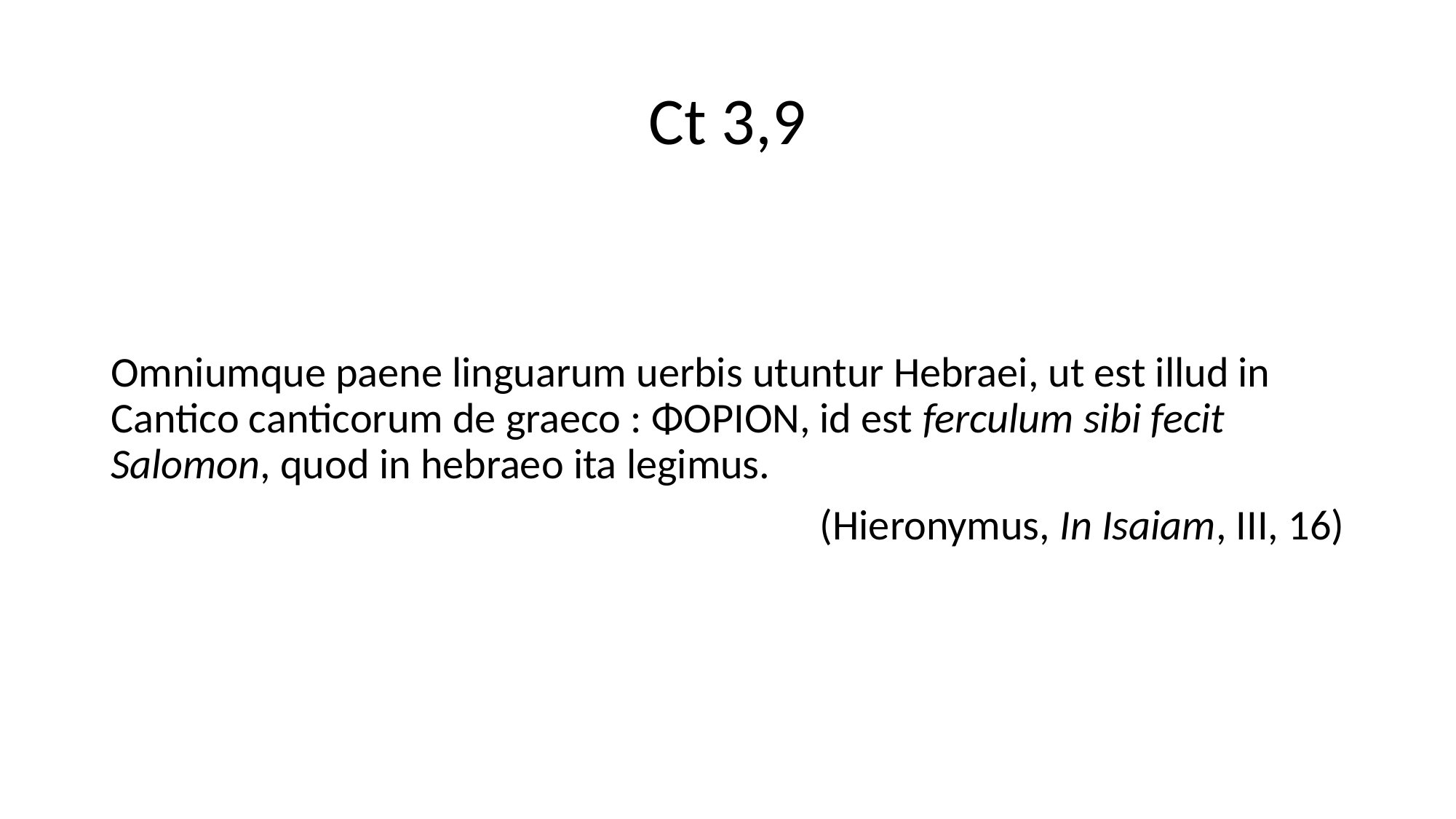

# Ct 3,9

Omniumque paene linguarum uerbis utuntur Hebraei, ut est illud in Cantico canticorum de graeco : φοριον, id est ferculum sibi fecit Salomon, quod in hebraeo ita legimus.
(Hieronymus, In Isaiam, III, 16)